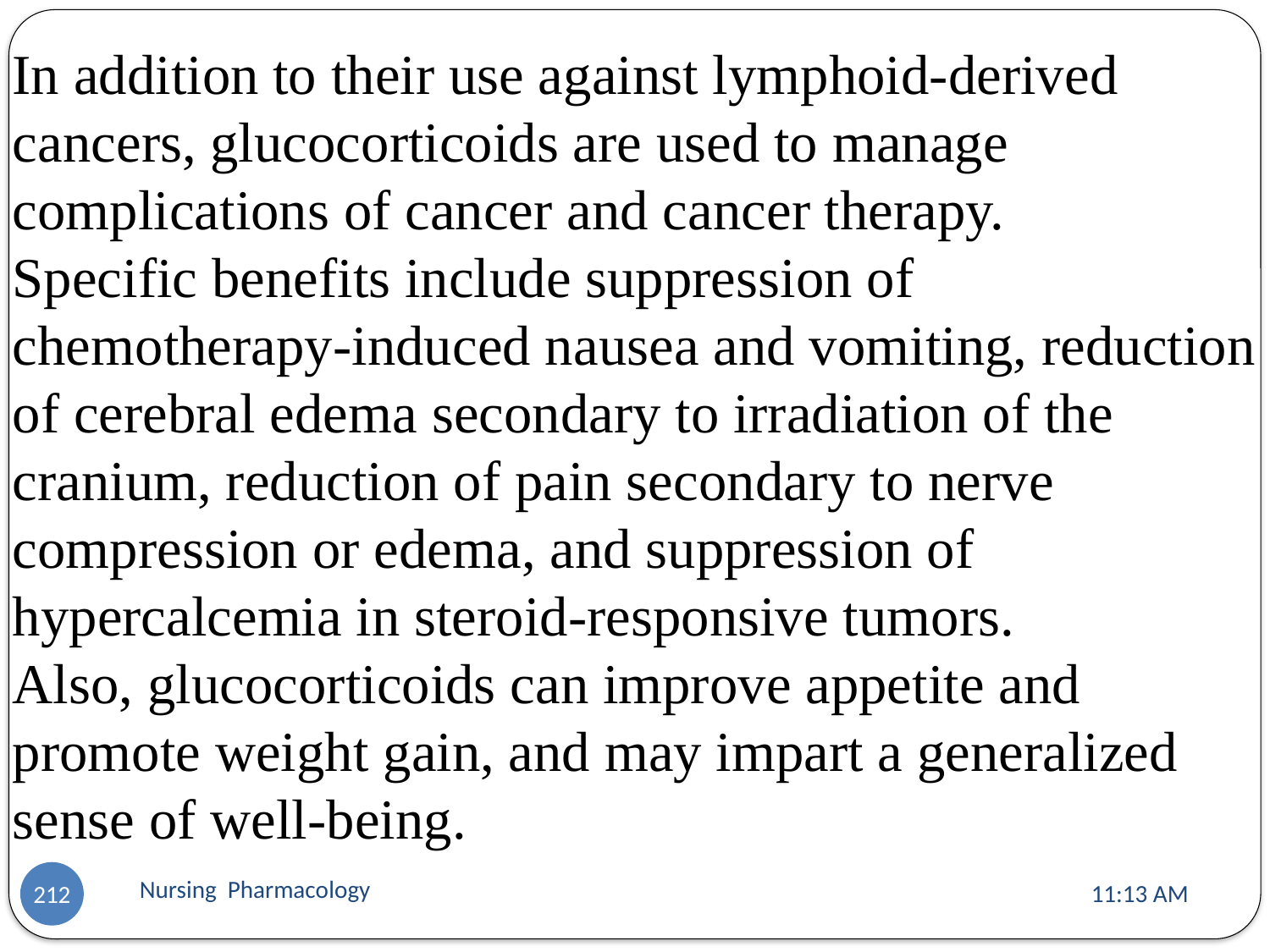

In addition to their use against lymphoid-derived cancers, glucocorticoids are used to manage complications of cancer and cancer therapy.
Specific benefits include suppression of chemotherapy-induced nausea and vomiting, reduction of cerebral edema secondary to irradiation of the cranium, reduction of pain secondary to nerve
compression or edema, and suppression of hypercalcemia in steroid-responsive tumors.
Also, glucocorticoids can improve appetite and promote weight gain, and may impart a generalized sense of well-being.
Nursing  Pharmacology
11:13 AM
212